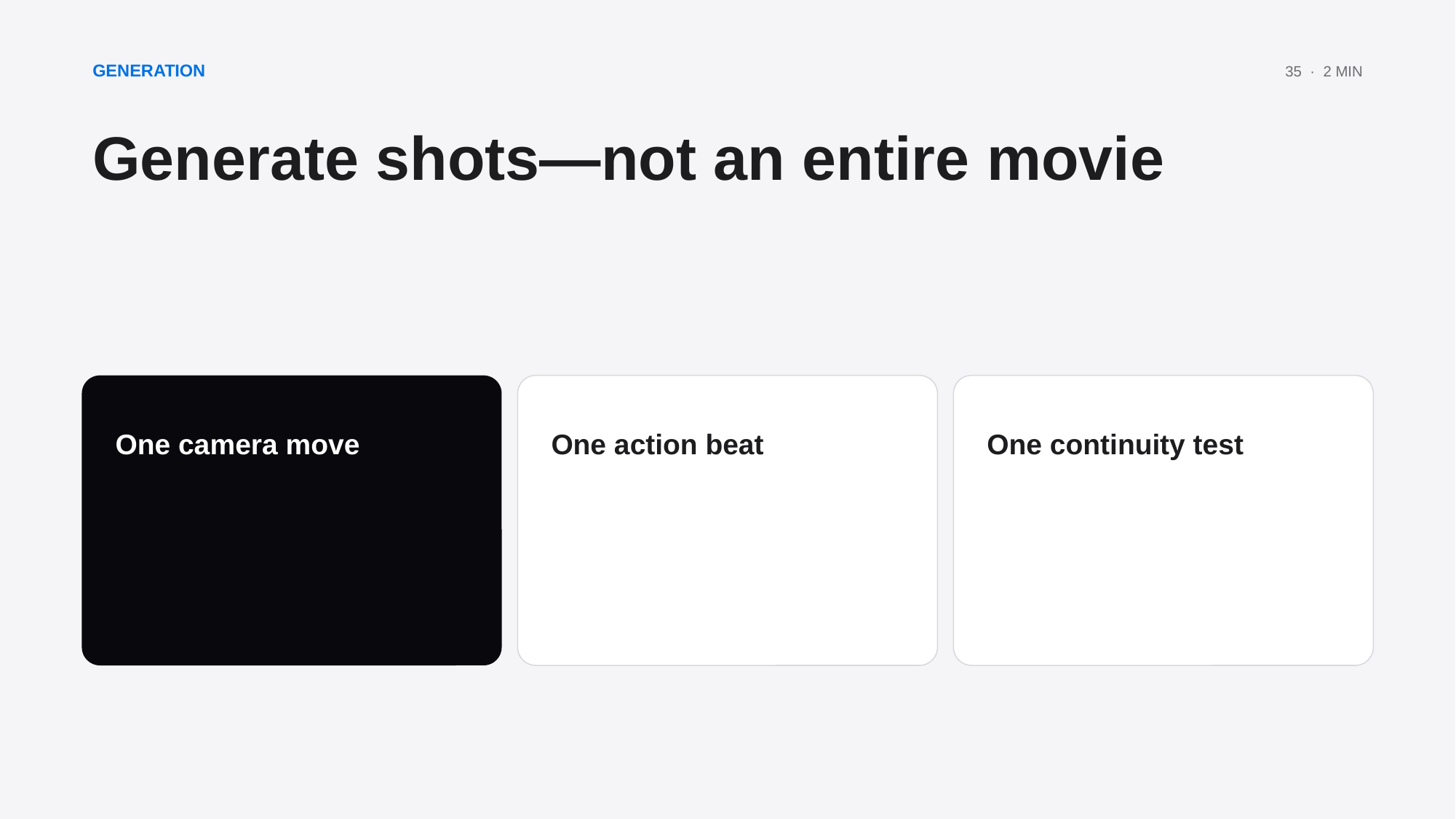

GENERATION
35  ·  2 MIN
Generate shots—not an entire movie

One camera move
One action beat
One continuity test